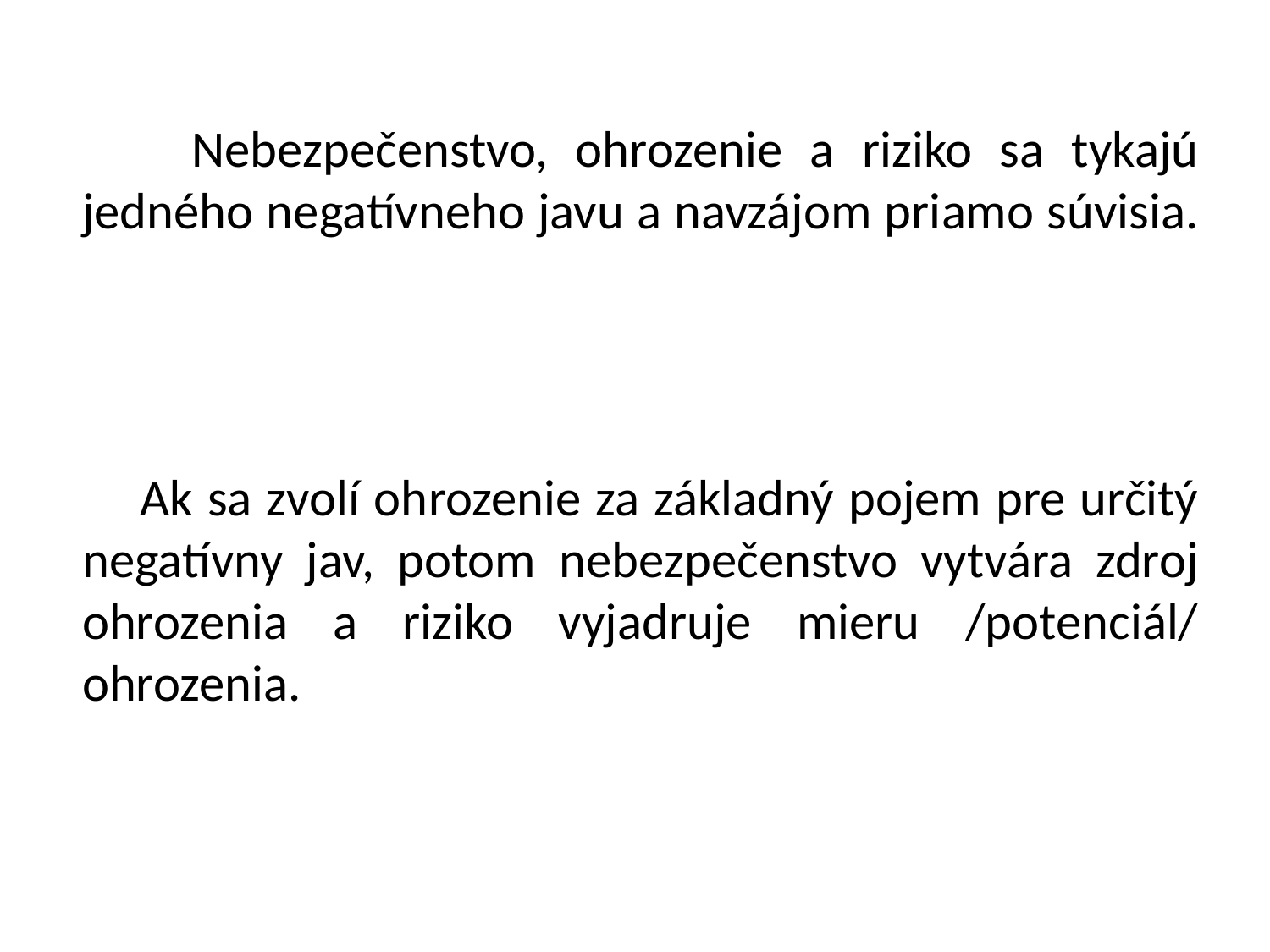

Nebezpečenstvo, ohrozenie a riziko sa tykajú jedného negatívneho javu a navzájom priamo súvisia.

    Ak sa zvolí ohrozenie za základný pojem pre určitý negatívny jav, potom nebezpečenstvo vytvára zdroj ohrozenia a riziko vyjadruje mieru /potenciál/ ohrozenia.